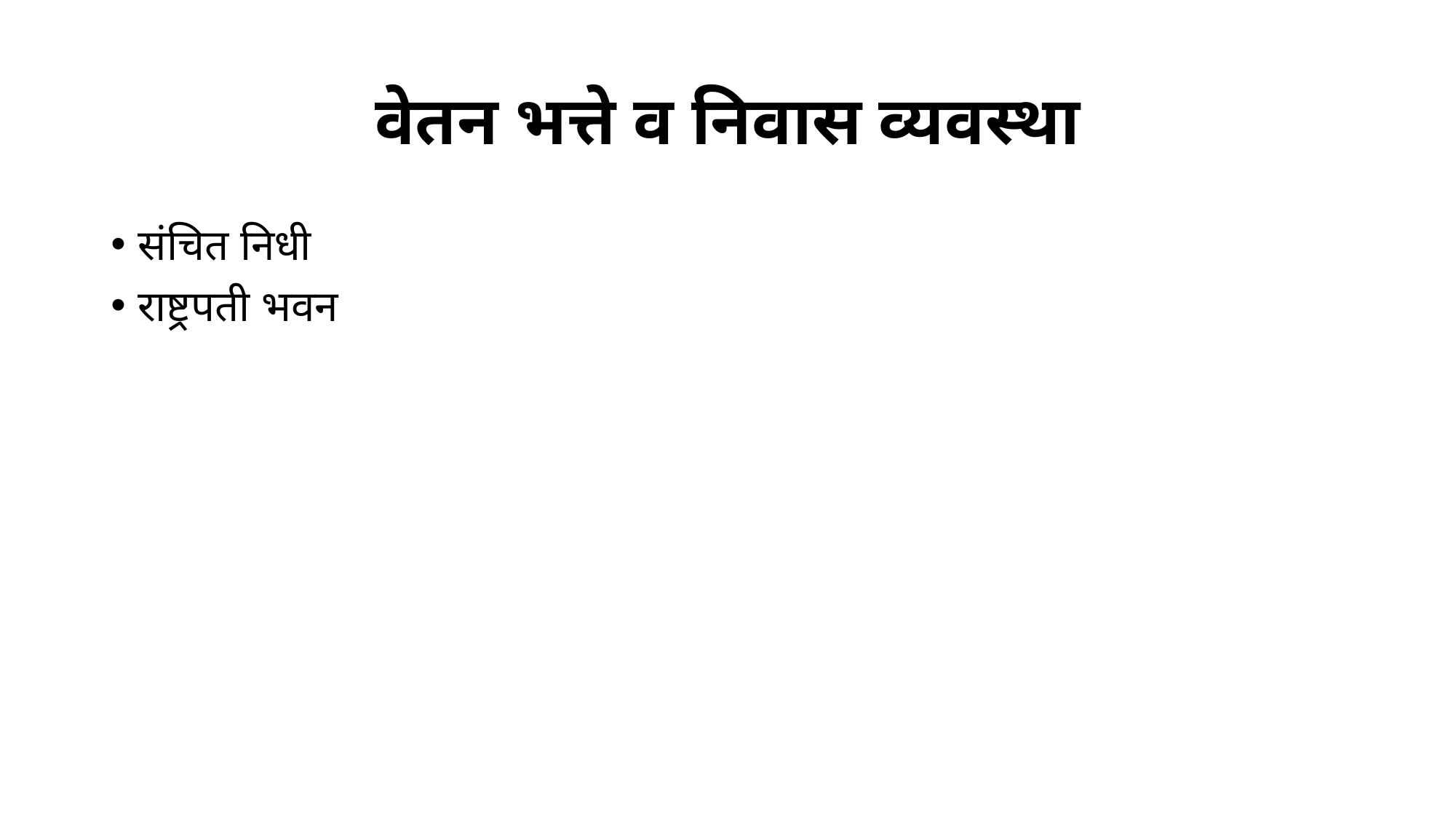

# वेतन भत्ते व निवास व्यवस्था
संचित निधी
राष्ट्रपती भवन